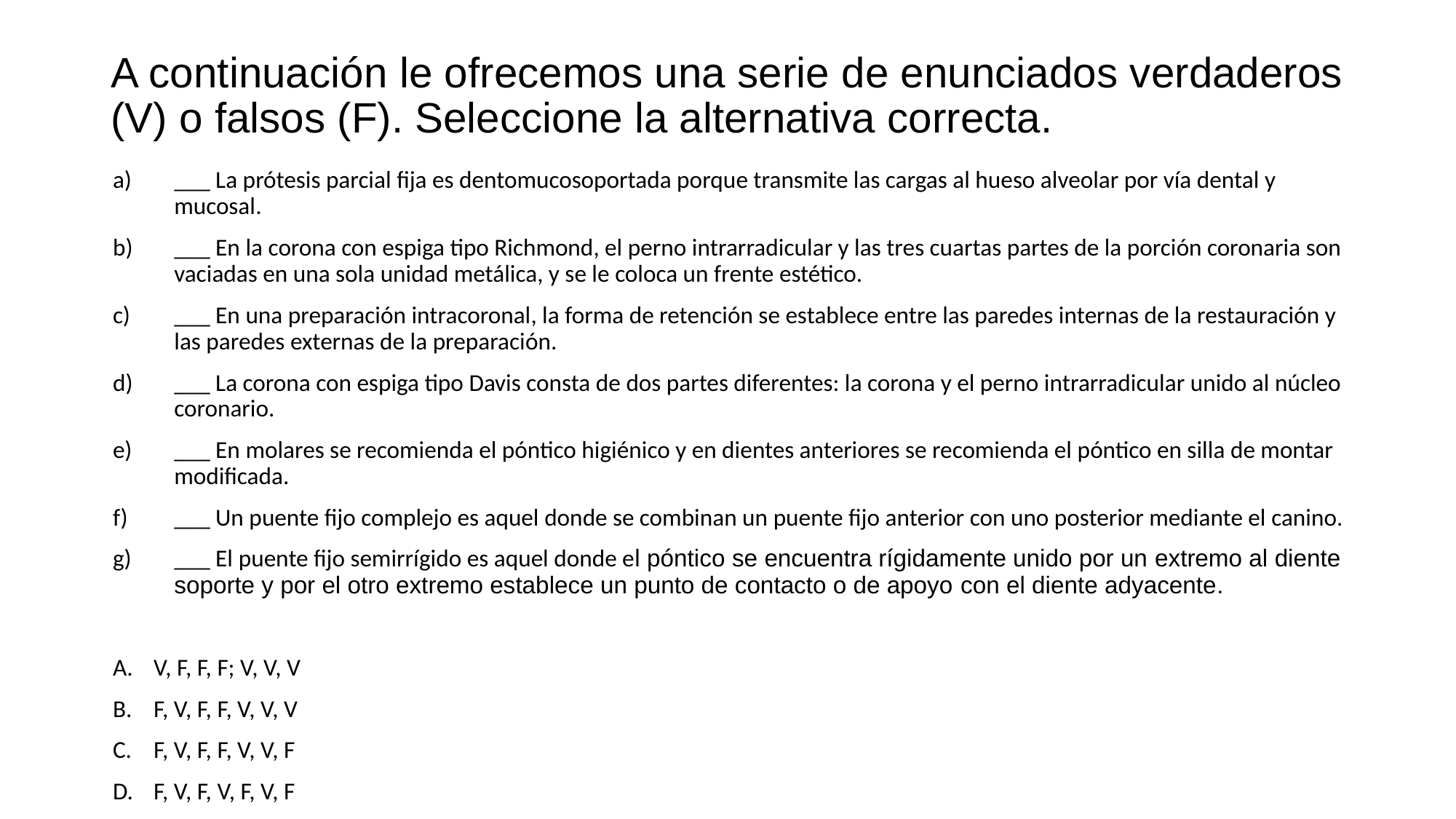

# A continuación le ofrecemos una serie de enunciados verdaderos (V) o falsos (F). Seleccione la alternativa correcta.
___ La prótesis parcial fija es dentomucosoportada porque transmite las cargas al hueso alveolar por vía dental y mucosal.
___ En la corona con espiga tipo Richmond, el perno intrarradicular y las tres cuartas partes de la porción coronaria son vaciadas en una sola unidad metálica, y se le coloca un frente estético.
___ En una preparación intracoronal, la forma de retención se establece entre las paredes internas de la restauración y las paredes externas de la preparación.
___ La corona con espiga tipo Davis consta de dos partes diferentes: la corona y el perno intrarradicular unido al núcleo coronario.
___ En molares se recomienda el póntico higiénico y en dientes anteriores se recomienda el póntico en silla de montar modificada.
___ Un puente fijo complejo es aquel donde se combinan un puente fijo anterior con uno posterior mediante el canino.
___ El puente fijo semirrígido es aquel donde el póntico se encuentra rígidamente unido por un extremo al diente soporte y por el otro extremo establece un punto de contacto o de apoyo con el diente adyacente.

V, F, F, F; V, V, V
F, V, F, F, V, V, V
F, V, F, F, V, V, F
F, V, F, V, F, V, F